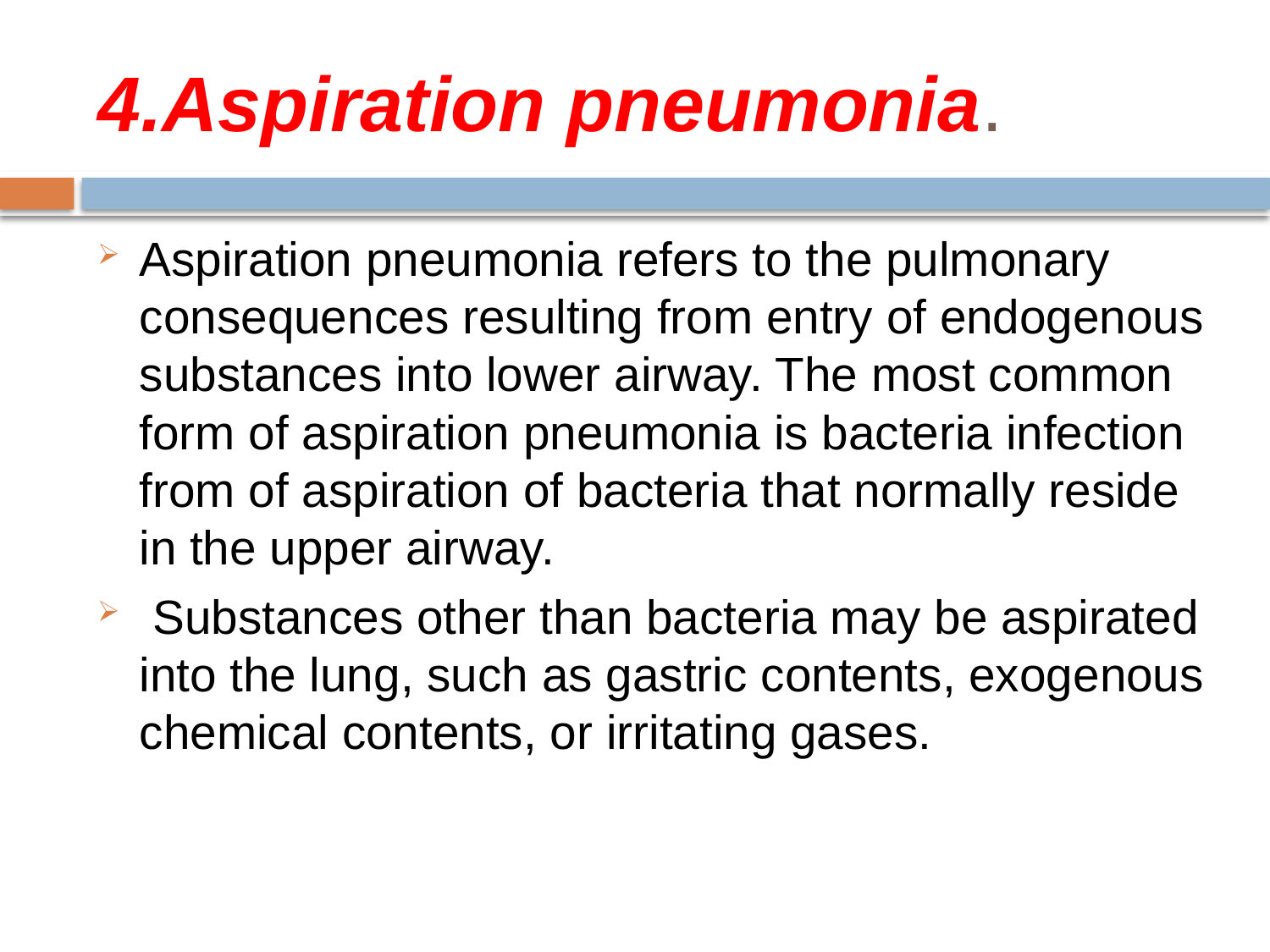

# 4.Aspiration pneumonia.
Aspiration pneumonia refers to the pulmonary consequences resulting from entry of endogenous substances into lower airway. The most common form of aspiration pneumonia is bacteria infection from of aspiration of bacteria that normally reside in the upper airway.
 Substances other than bacteria may be aspirated into the lung, such as gastric contents, exogenous chemical contents, or irritating gases.